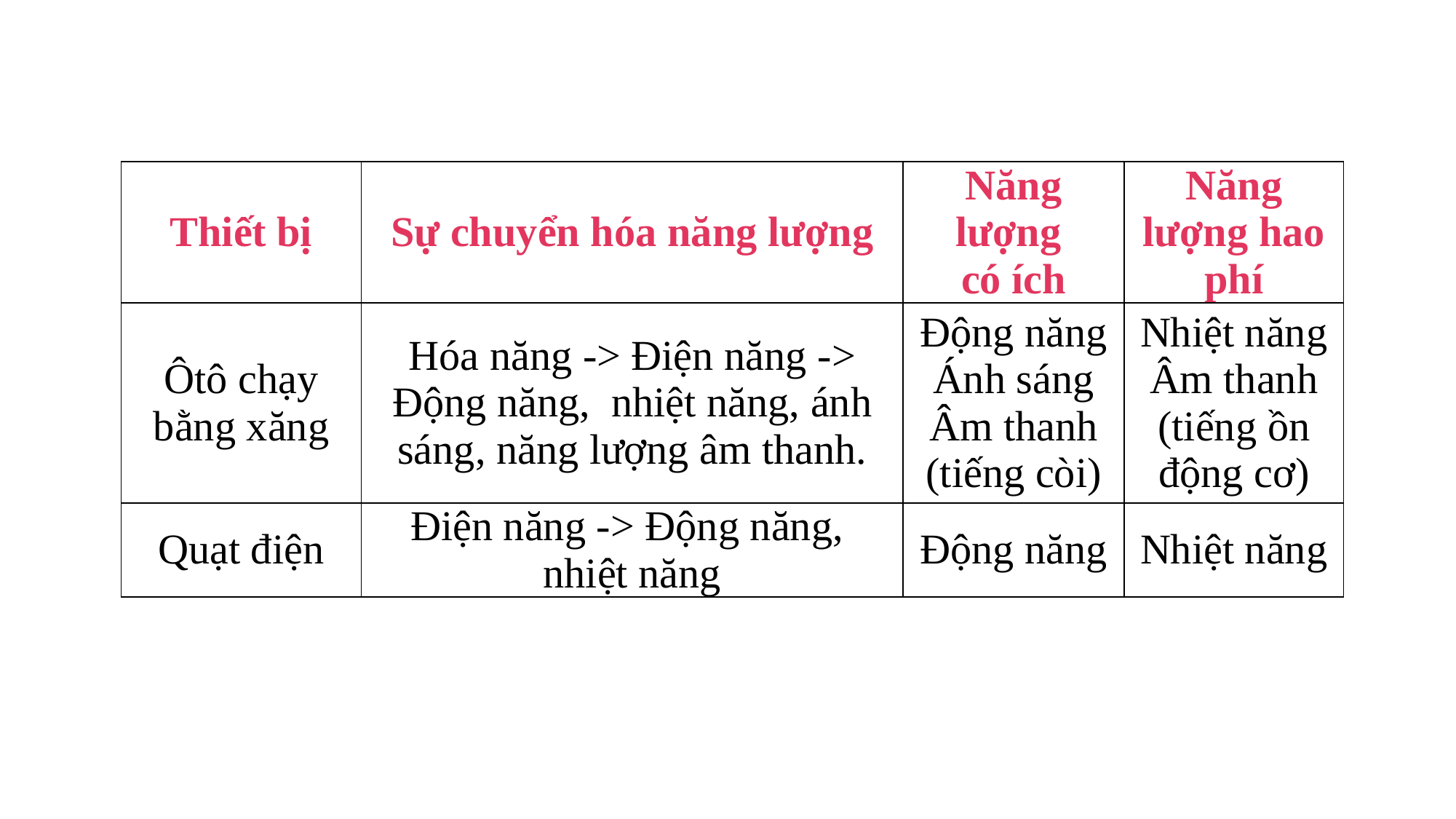

| Thiết bị | Sự chuyển hóa năng lượng | Năng lượng có ích | Năng lượng hao phí |
| --- | --- | --- | --- |
| Ôtô chạy bằng xăng | Hóa năng -> Điện năng -> Động năng,  nhiệt năng, ánh sáng, năng lượng âm thanh. | Động năng Ánh sáng Âm thanh (tiếng còi) | Nhiệt năng Âm thanh (tiếng ồn động cơ) |
| Quạt điện | Điện năng -> Động năng, nhiệt năng | Động năng | Nhiệt năng |